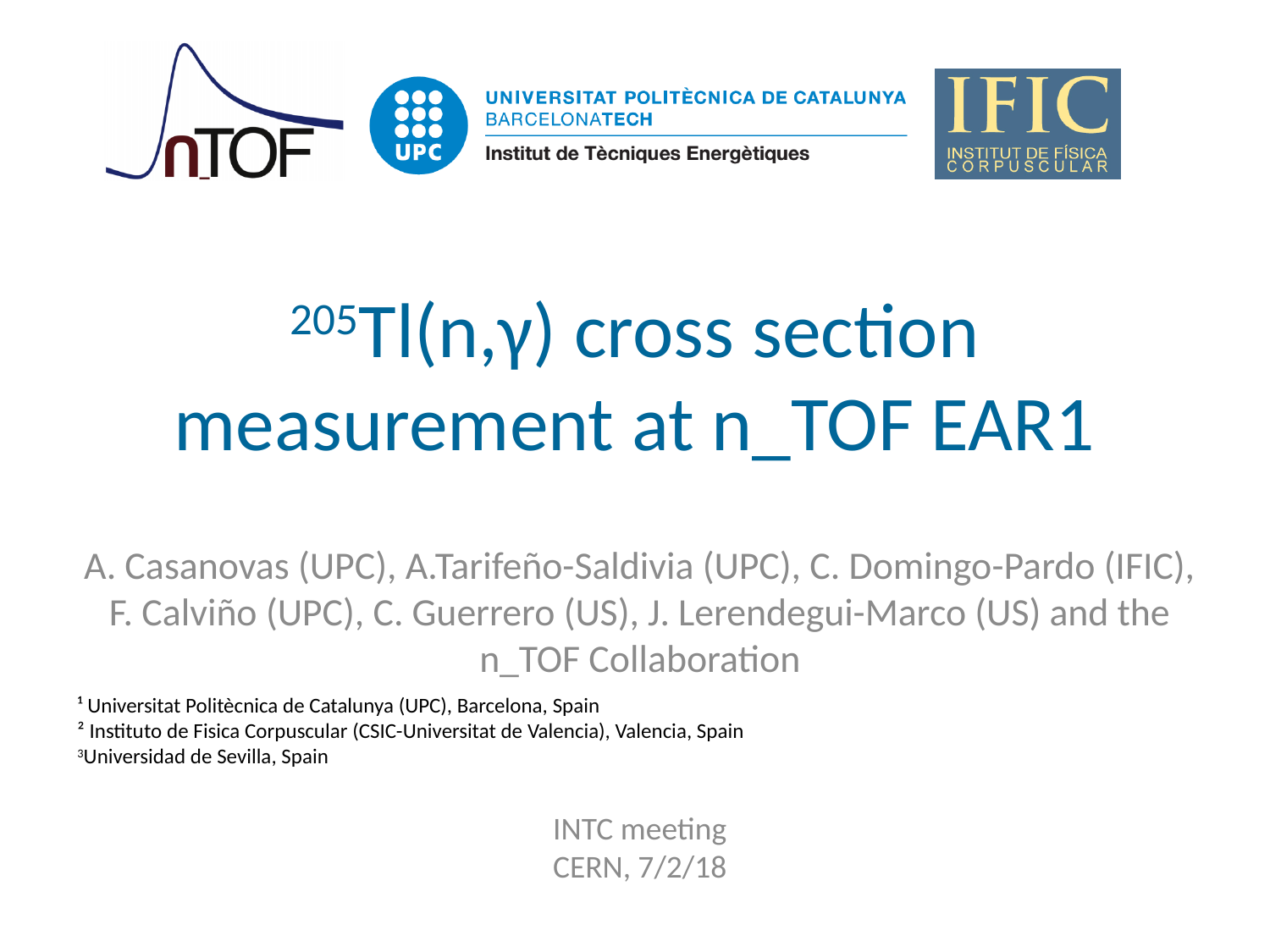

# 205Tl(n,γ) cross section measurement at n_TOF EAR1
A. Casanovas (UPC), A.Tarifeño-Saldivia (UPC), C. Domingo-Pardo (IFIC), F. Calviño (UPC), C. Guerrero (US), J. Lerendegui-Marco (US) and the n_TOF Collaboration
¹ Universitat Politècnica de Catalunya (UPC), Barcelona, Spain
² Instituto de Fisica Corpuscular (CSIC-Universitat de Valencia), Valencia, Spain
3Universidad de Sevilla, Spain

INTC meeting
CERN, 7/2/18